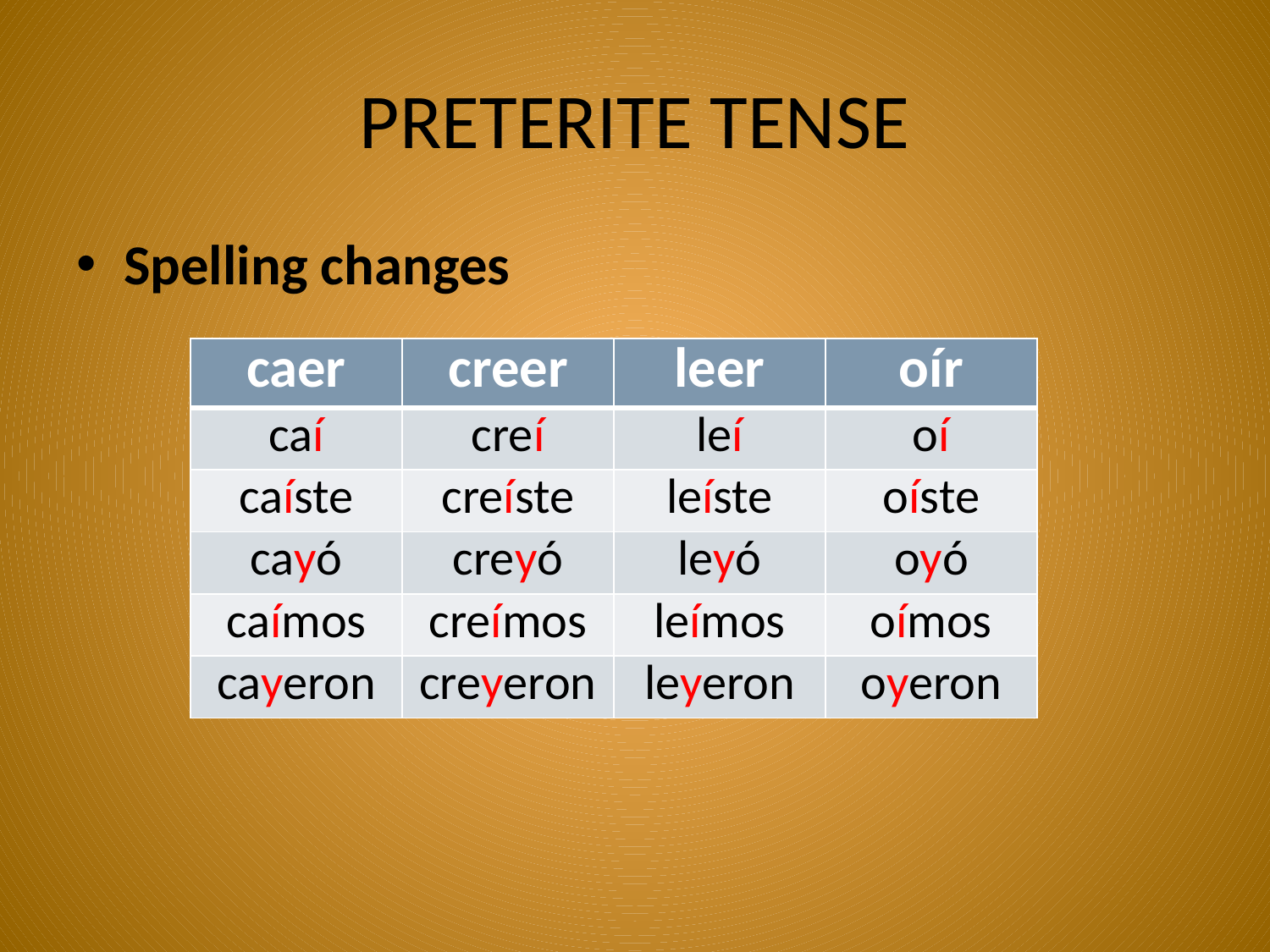

# PRETERITE TENSE
Spelling changes

| caer | creer | leer | oír |
| --- | --- | --- | --- |
| caí | creí | leí | oí |
| caíste | creíste | leíste | oíste |
| cayó | creyó | leyó | oyó |
| caímos | creímos | leímos | oímos |
| cayeron | creyeron | leyeron | oyeron |